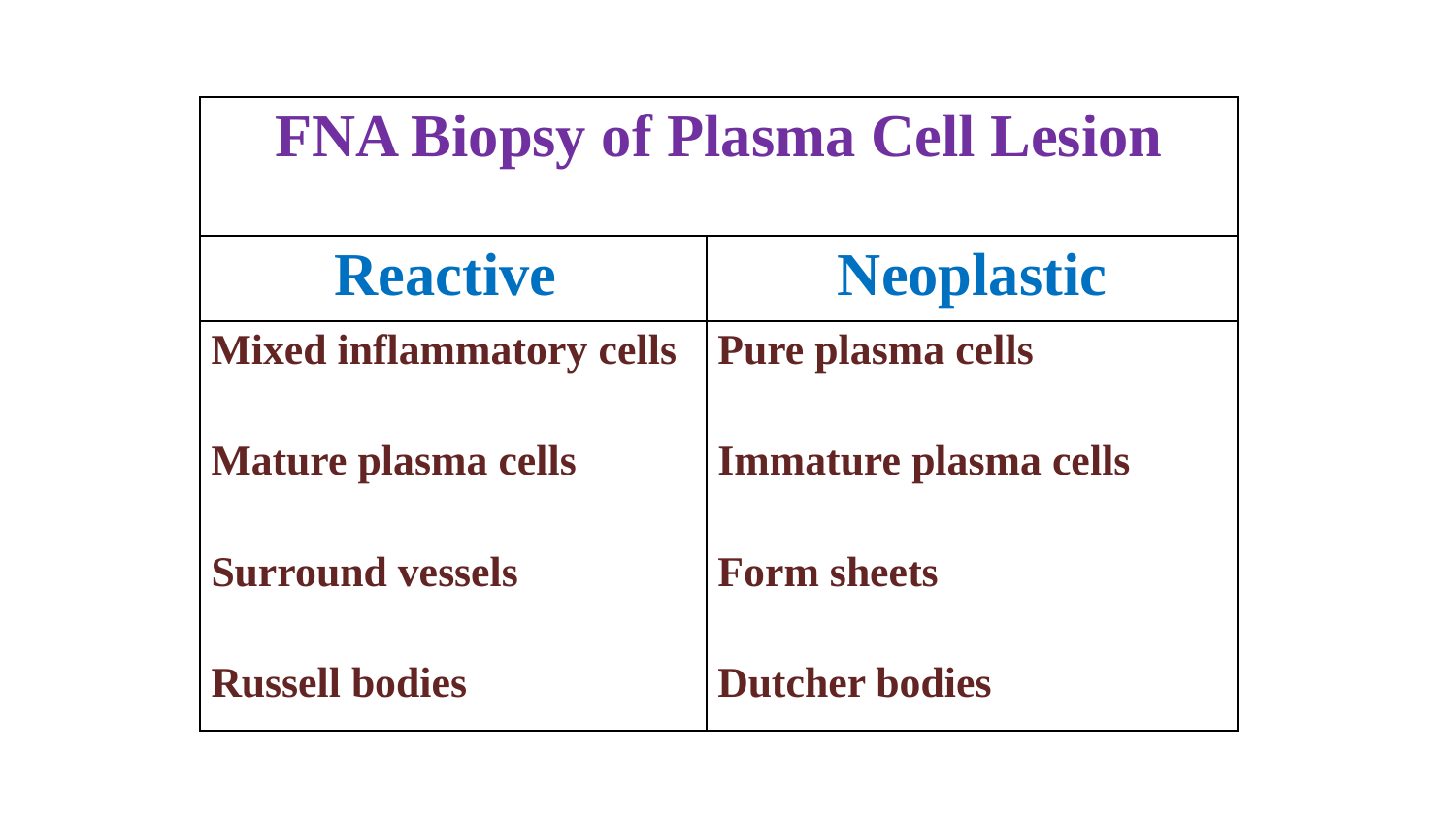

| FNA Biopsy of Plasma Cell Lesion |  |
| --- | --- |
| Reactive | Neoplastic |
| Mixed inflammatory cells Mature plasma cells Surround vessels Russell bodies | Pure plasma cells Immature plasma cells Form sheets Dutcher bodies |